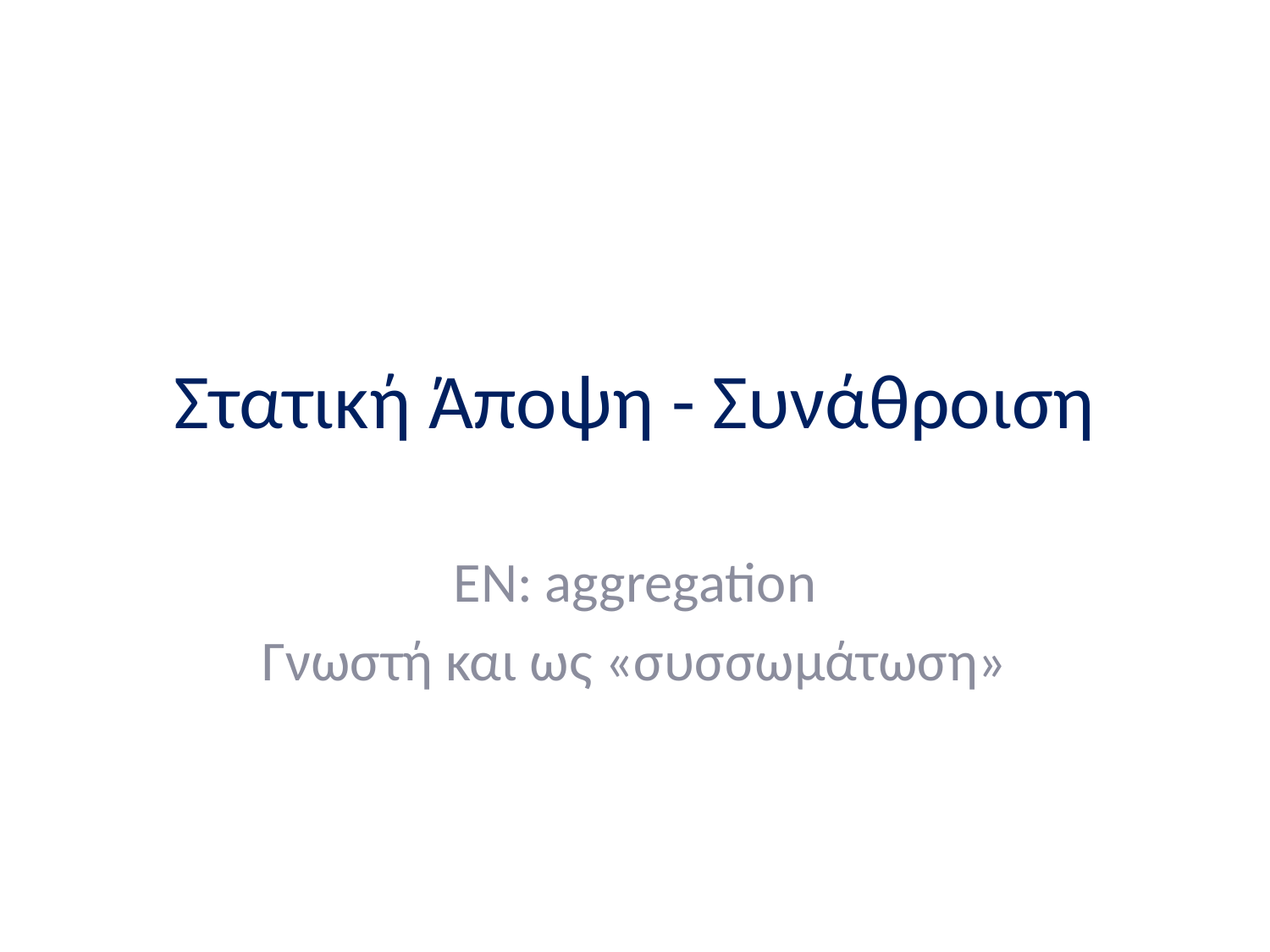

# Στατική Άποψη - Συνάθροιση
EN: aggregation
Γνωστή και ως «συσσωμάτωση»